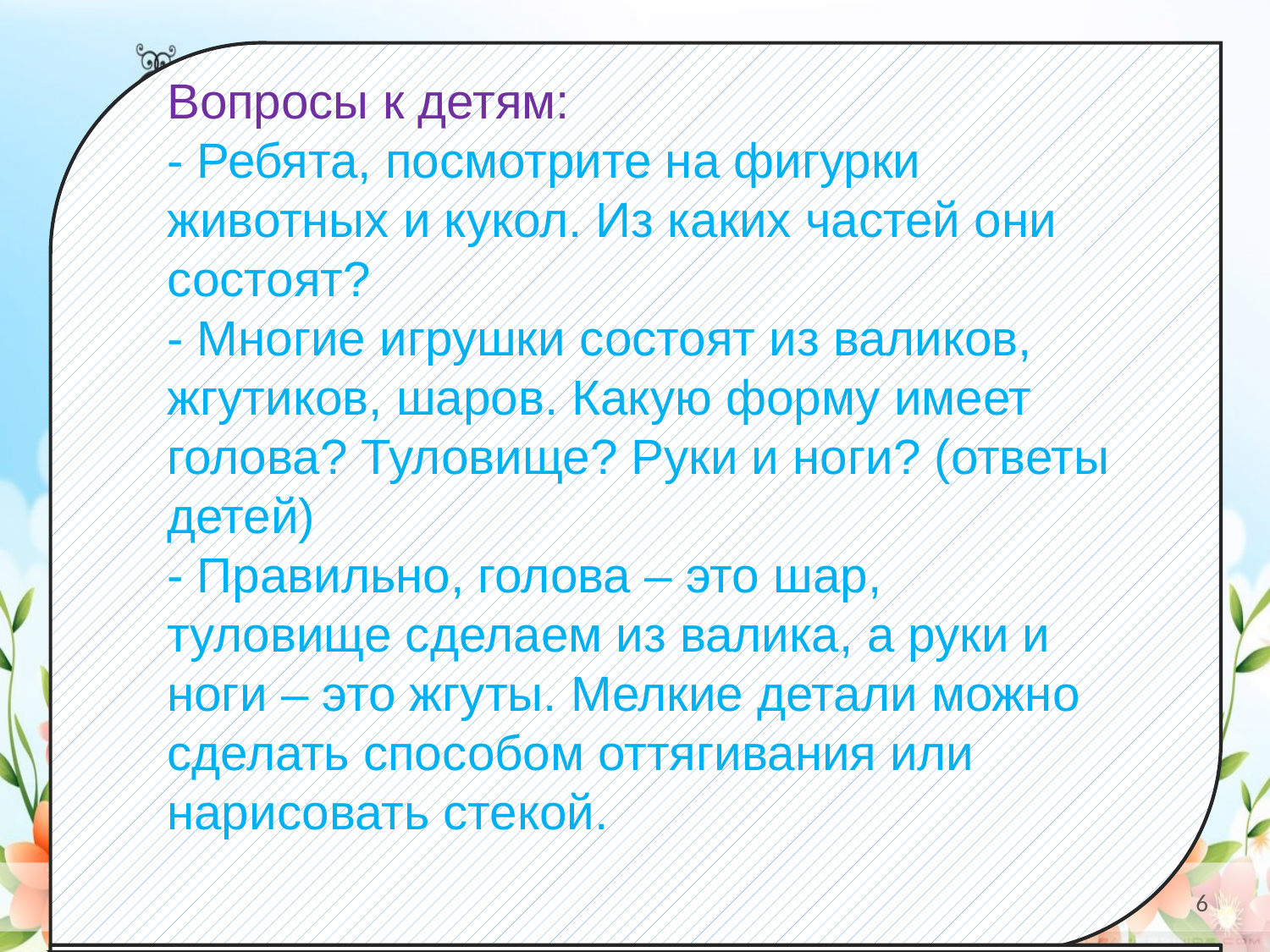

Вопросы к детям:
- Ребята, посмотрите на фигурки животных и кукол. Из каких частей они состоят?
- Многие игрушки состоят из валиков, жгутиков, шаров. Какую форму имеет голова? Туловище? Руки и ноги? (ответы детей)
- Правильно, голова – это шар, туловище сделаем из валика, а руки и ноги – это жгуты. Мелкие детали можно сделать способом оттягивания или нарисовать стекой.

6